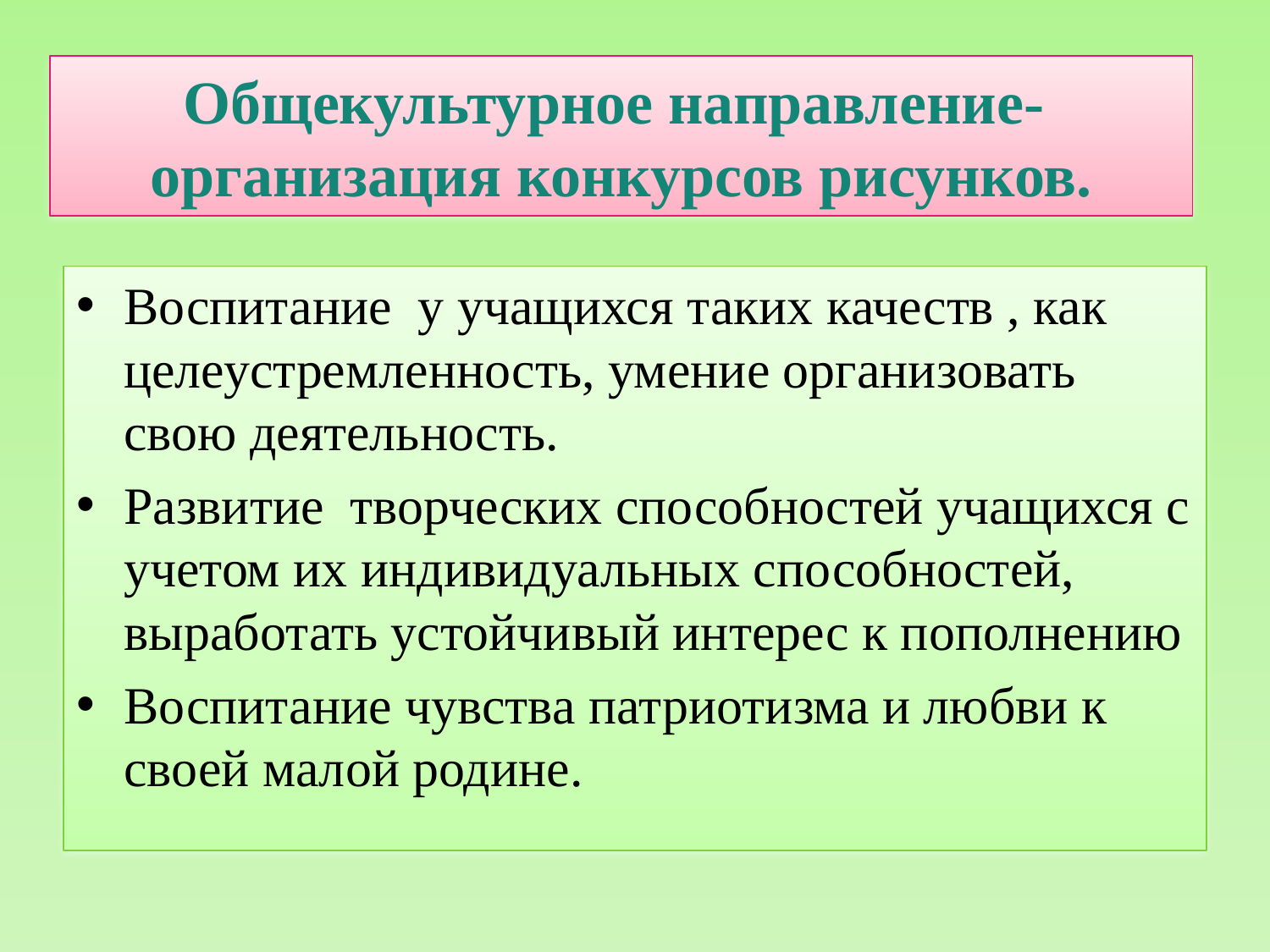

# Общекультурное направление- организация конкурсов рисунков.
Воспитание  у учащихся таких качеств , как   целеустремленность, умение организовать свою деятельность.
Развитие  творческих способностей учащихся с учетом их индивидуальных способностей, выработать устойчивый интерес к пополнению
Воспитание чувства патриотизма и любви к своей малой родине.